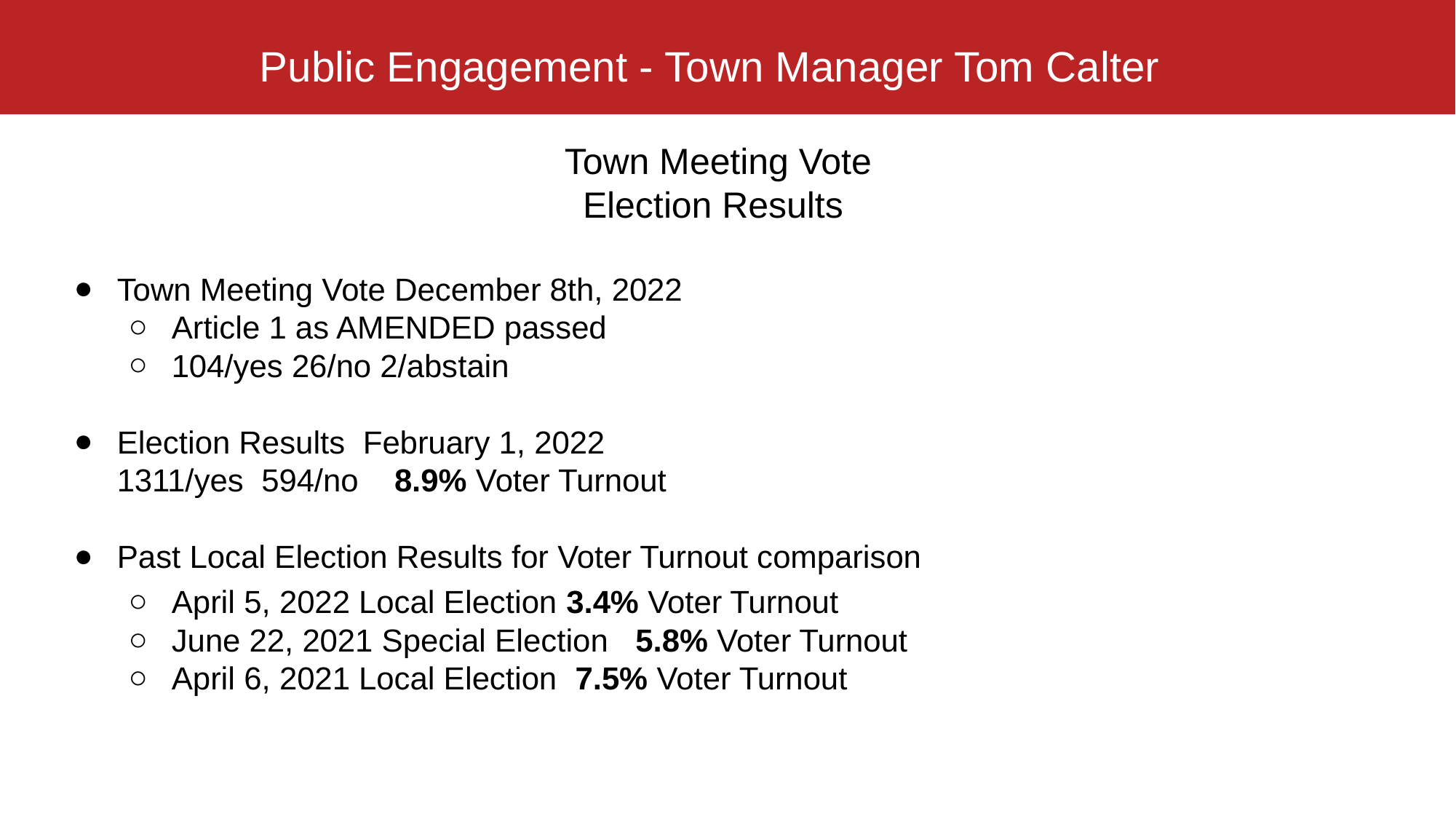

Public Engagement - Town Manager Tom Calter

Town Meeting Vote
Election Results

Town Meeting Vote December 8th, 2022
Article 1 as AMENDED passed
104/yes 26/no 2/abstain

Election Results  February 1, 2022
1311/yes  594/no    8.9% Voter Turnout

Past Local Election Results for Voter Turnout comparison

April 5, 2022 Local Election 3.4% Voter Turnout
June 22, 2021 Special Election   5.8% Voter Turnout
April 6, 2021 Local Election  7.5% Voter Turnout